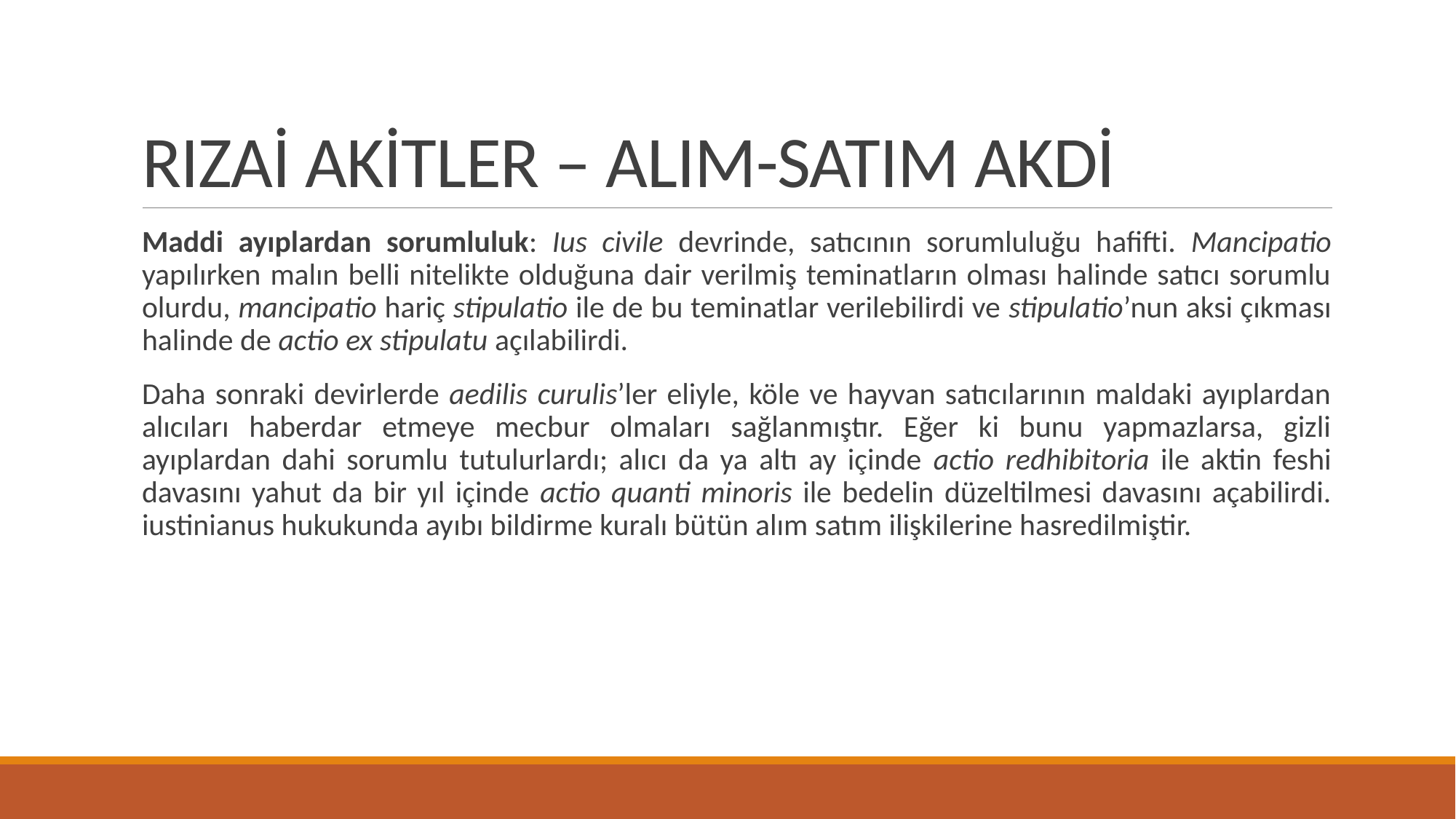

# RIZAİ AKİTLER – ALIM-SATIM AKDİ
Maddi ayıplardan sorumluluk: Ius civile devrinde, satıcının sorumluluğu hafifti. Mancipatio yapılırken malın belli nitelikte olduğuna dair verilmiş teminatların olması halinde satıcı sorumlu olurdu, mancipatio hariç stipulatio ile de bu teminatlar verilebilirdi ve stipulatio’nun aksi çıkması halinde de actio ex stipulatu açılabilirdi.
Daha sonraki devirlerde aedilis curulis’ler eliyle, köle ve hayvan satıcılarının maldaki ayıplardan alıcıları haberdar etmeye mecbur olmaları sağlanmıştır. Eğer ki bunu yapmazlarsa, gizli ayıplardan dahi sorumlu tutulurlardı; alıcı da ya altı ay içinde actio redhibitoria ile aktin feshi davasını yahut da bir yıl içinde actio quanti minoris ile bedelin düzeltilmesi davasını açabilirdi. iustinianus hukukunda ayıbı bildirme kuralı bütün alım satım ilişkilerine hasredilmiştir.